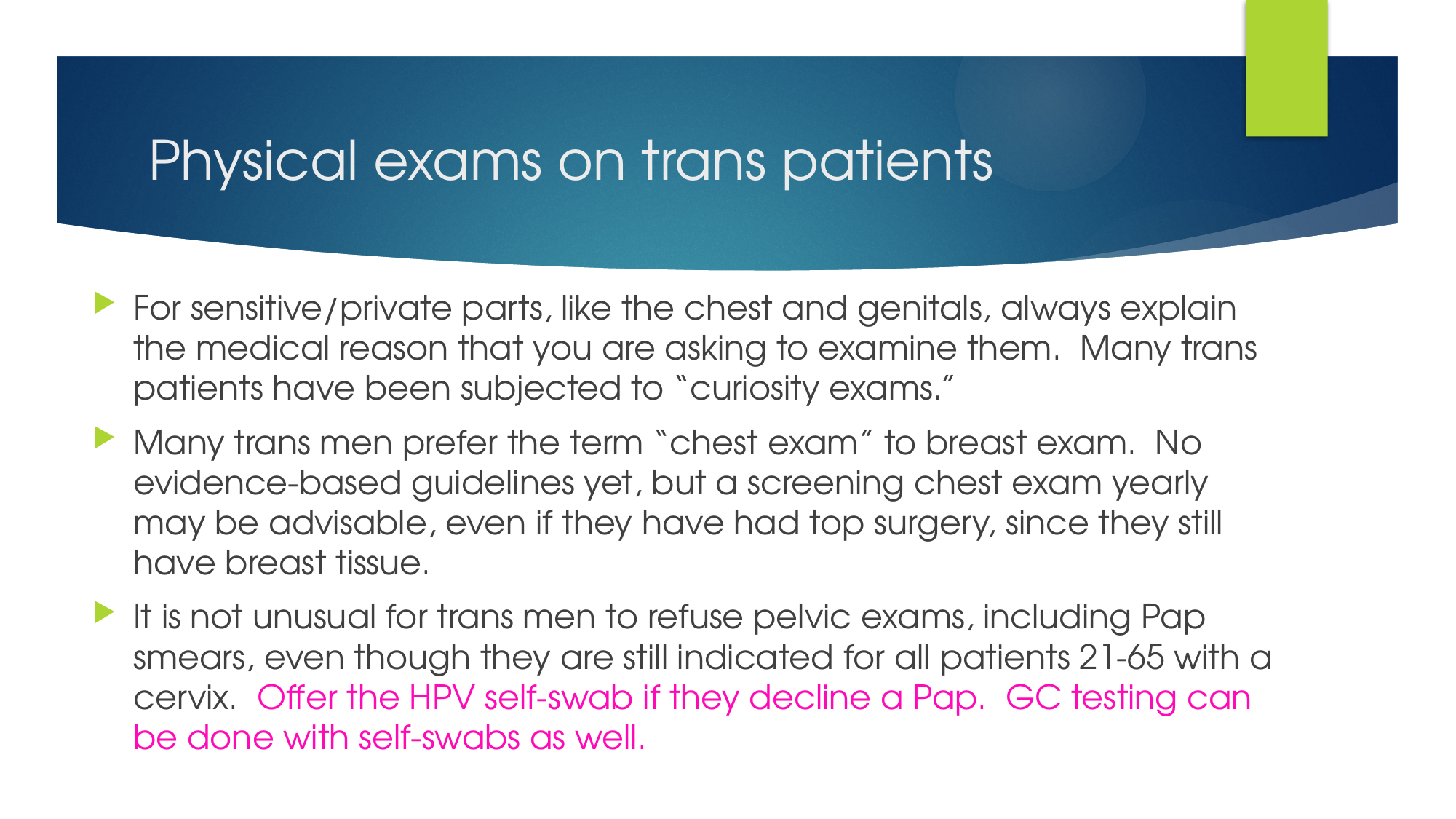

# Physical exams on trans patients
For sensitive/private parts, like the chest and genitals, always explain the medical reason that you are asking to examine them.  Many trans patients have been subjected to “curiosity exams.”
Many trans men prefer the term “chest exam” to breast exam.  No evidence-based guidelines yet, but a screening chest exam yearly may be advisable, even if they have had top surgery, since they still have breast tissue.
It is not unusual for trans men to refuse pelvic exams, including Pap smears, even though they are still indicated for all patients 21-65 with a cervix.  Offer the HPV self-swab if they decline a Pap.  GC testing can be done with self-swabs as well.